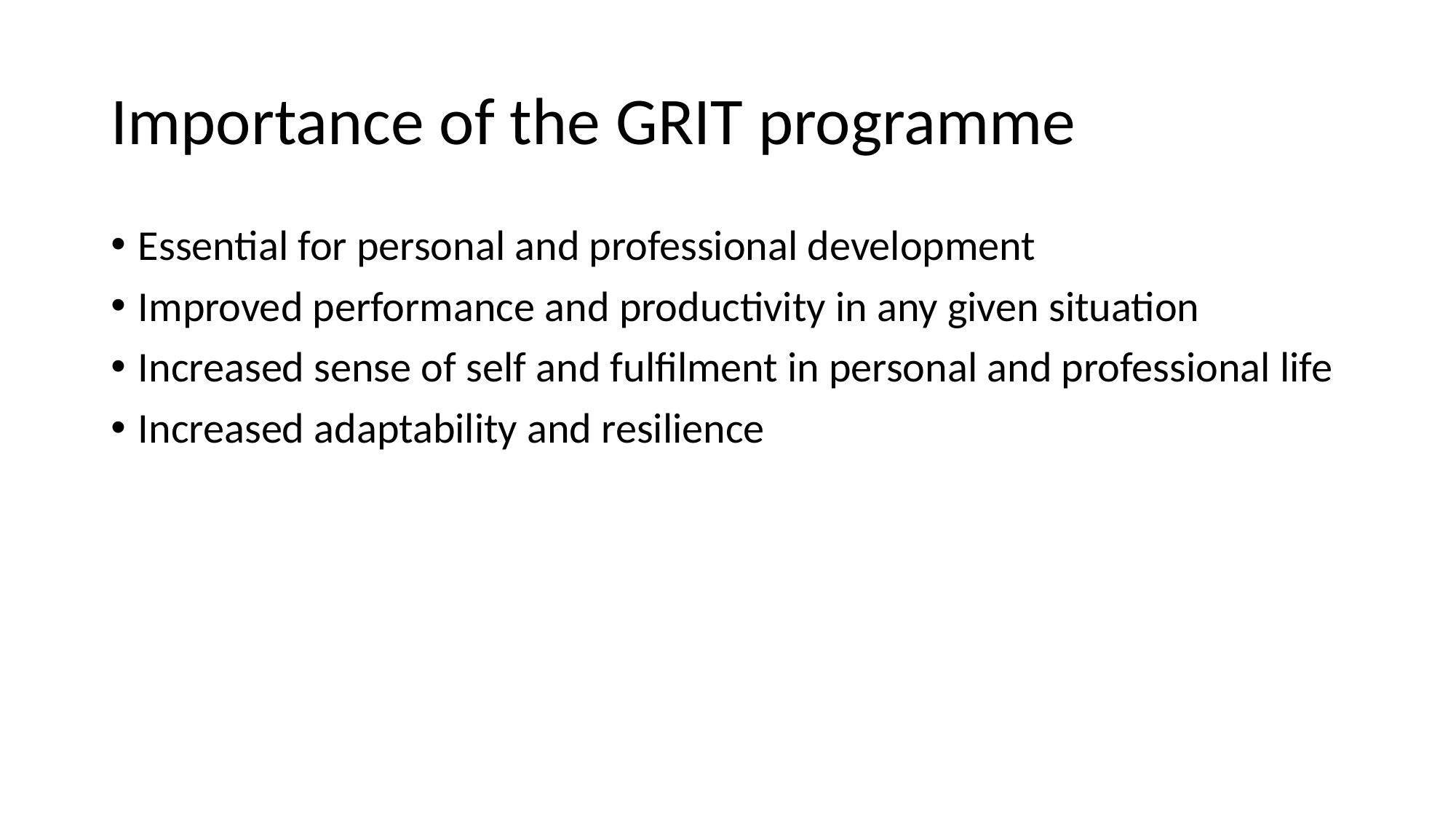

# Importance of the GRIT programme
Essential for personal and professional development
Improved performance and productivity in any given situation
Increased sense of self and fulfilment in personal and professional life
Increased adaptability and resilience